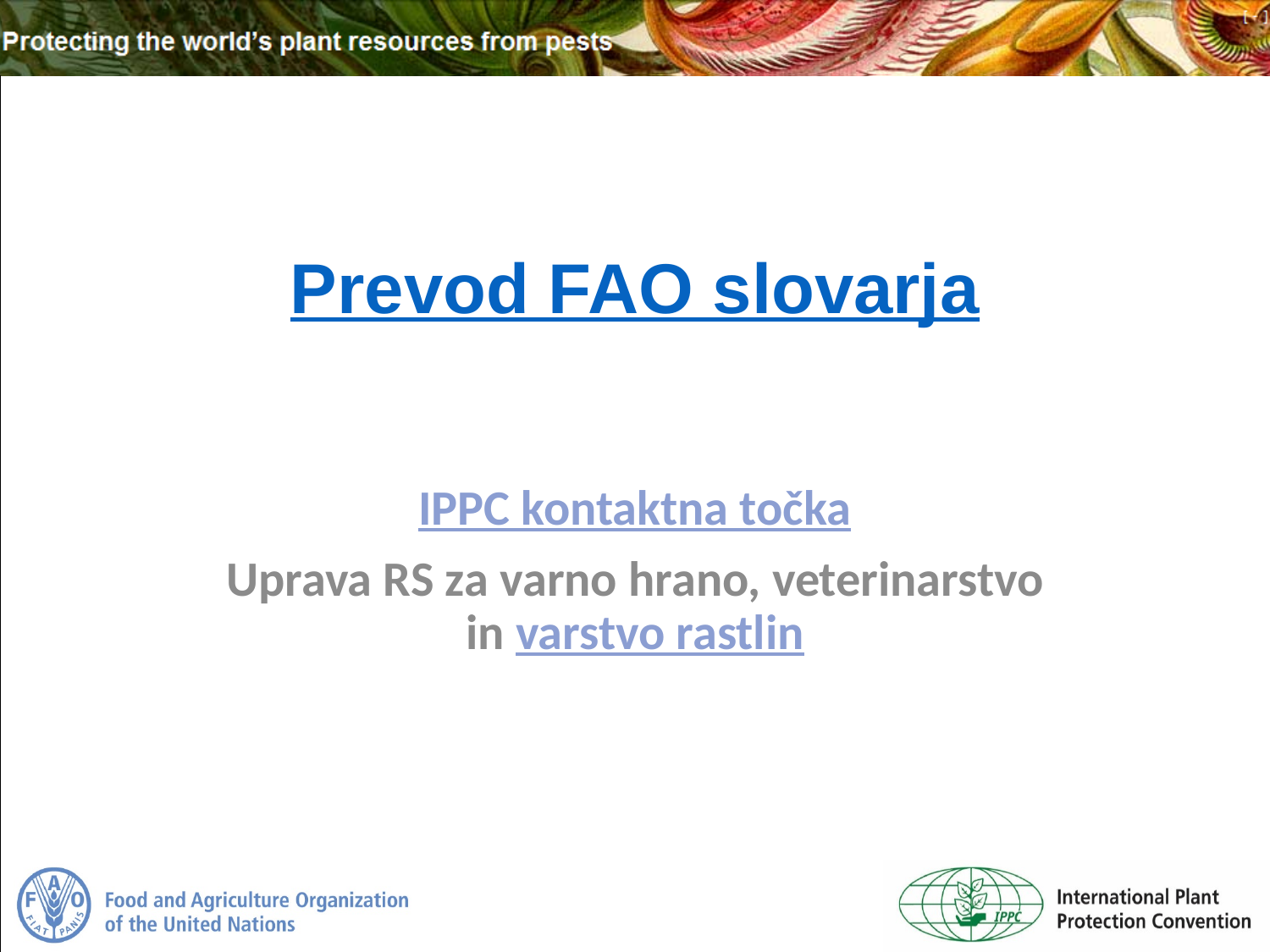

# Prevod FAO slovarja
IPPC kontaktna točka
Uprava RS za varno hrano, veterinarstvo in varstvo rastlin